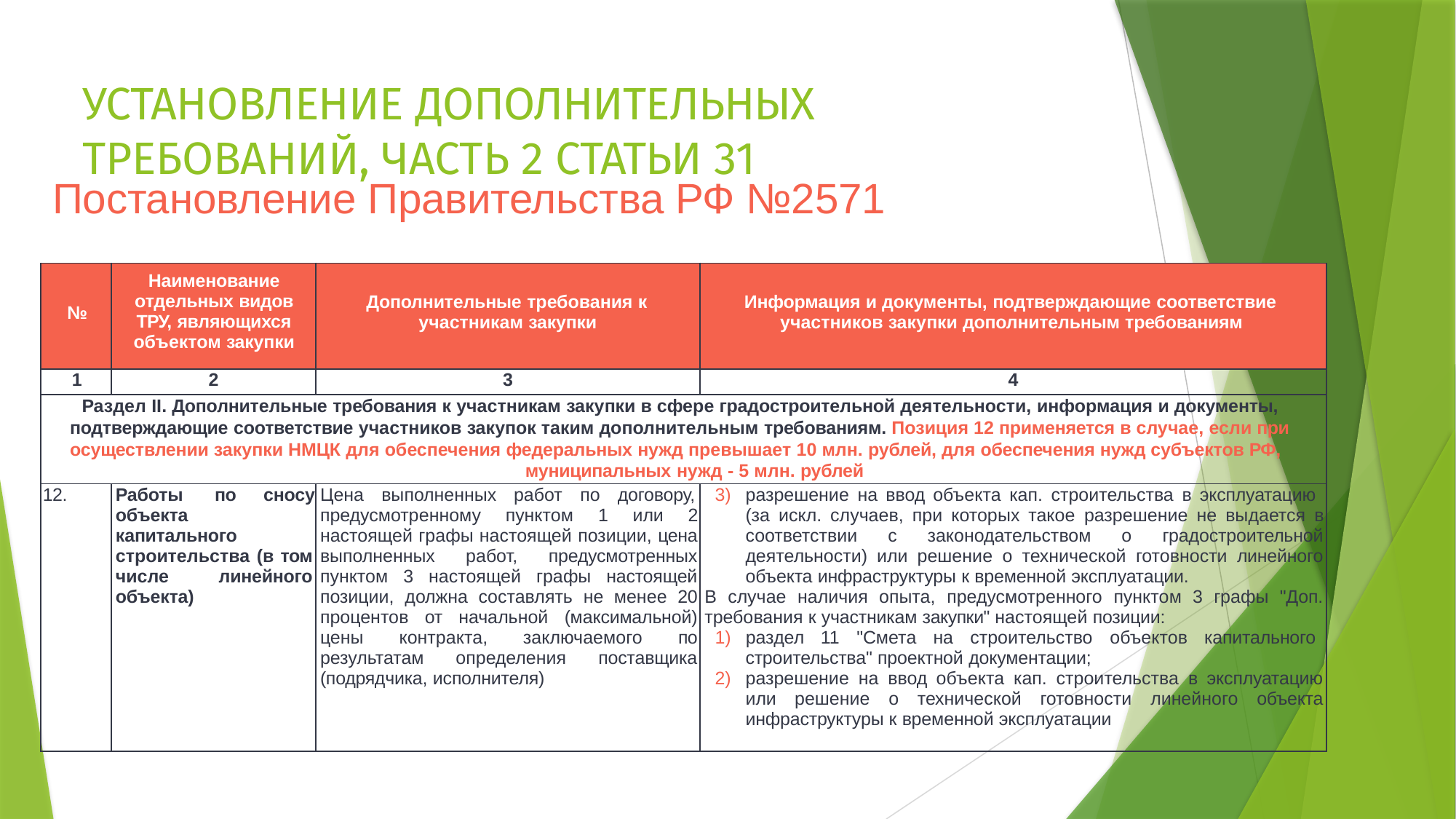

# УСТАНОВЛЕНИЕ ДОПОЛНИТЕЛЬНЫХ ТРЕБОВАНИЙ, ЧАСТЬ 2 СТАТЬИ 31
Постановление Правительства РФ №2571
| № | Наименование отдельных видов ТРУ, являющихся объектом закупки | Дополнительные требования к участникам закупки | Информация и документы, подтверждающие соответствие участников закупки дополнительным требованиям |
| --- | --- | --- | --- |
| 1 | 2 | 3 | 4 |
| Раздел II. Дополнительные требования к участникам закупки в сфере градостроительной деятельности, информация и документы, подтверждающие соответствие участников закупок таким дополнительным требованиям. Позиция 12 применяется в случае, если при осуществлении закупки НМЦК для обеспечения федеральных нужд превышает 10 млн. рублей, для обеспечения нужд субъектов РФ, муниципальных нужд - 5 млн. рублей |  |  |  |
| 12. | Работы по сносу объекта капитального строительства (в том числе линейного объекта) | Цена выполненных работ по договору, предусмотренному пунктом 1 или 2 настоящей графы настоящей позиции, цена выполненных работ, предусмотренных пунктом 3 настоящей графы настоящей позиции, должна составлять не менее 20 процентов от начальной (максимальной) цены контракта, заключаемого по результатам определения поставщика (подрядчика, исполнителя) | разрешение на ввод объекта кап. строительства в эксплуатацию (за искл. случаев, при которых такое разрешение не выдается в соответствии с законодательством о градостроительной деятельности) или решение о технической готовности линейного объекта инфраструктуры к временной эксплуатации. В случае наличия опыта, предусмотренного пунктом 3 графы "Доп. требования к участникам закупки" настоящей позиции: раздел 11 "Смета на строительство объектов капитального строительства" проектной документации; разрешение на ввод объекта кап. строительства в эксплуатацию или решение о технической готовности линейного объекта инфраструктуры к временной эксплуатации |